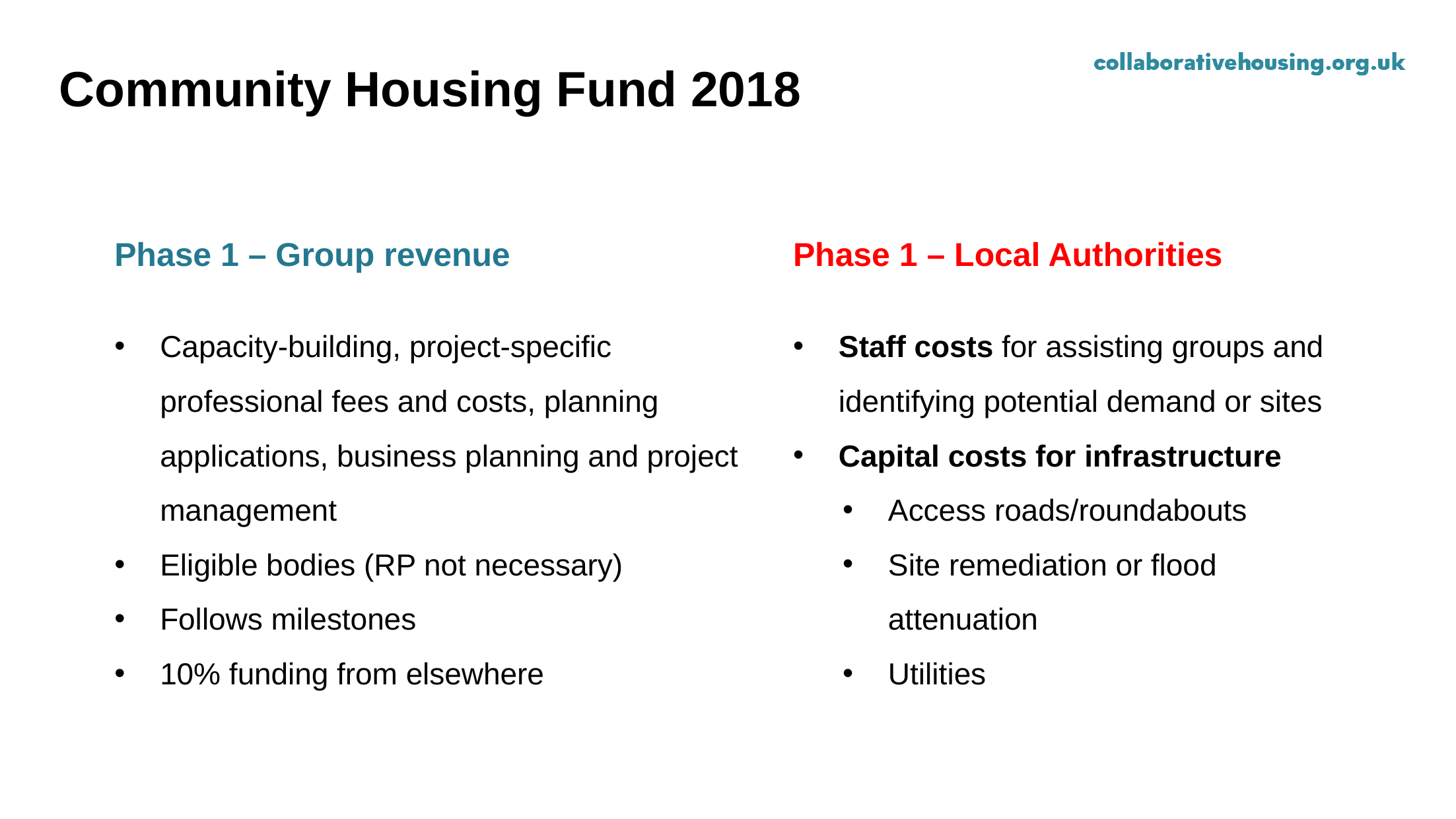

Community Housing Fund 2018
Phase 1 – Group revenue
Capacity-building, project-specific professional fees and costs, planning applications, business planning and project management
Eligible bodies (RP not necessary)
Follows milestones
10% funding from elsewhere

Phase 1 – Local Authorities
Staff costs for assisting groups and identifying potential demand or sites
Capital costs for infrastructure
Access roads/roundabouts
Site remediation or flood attenuation
Utilities